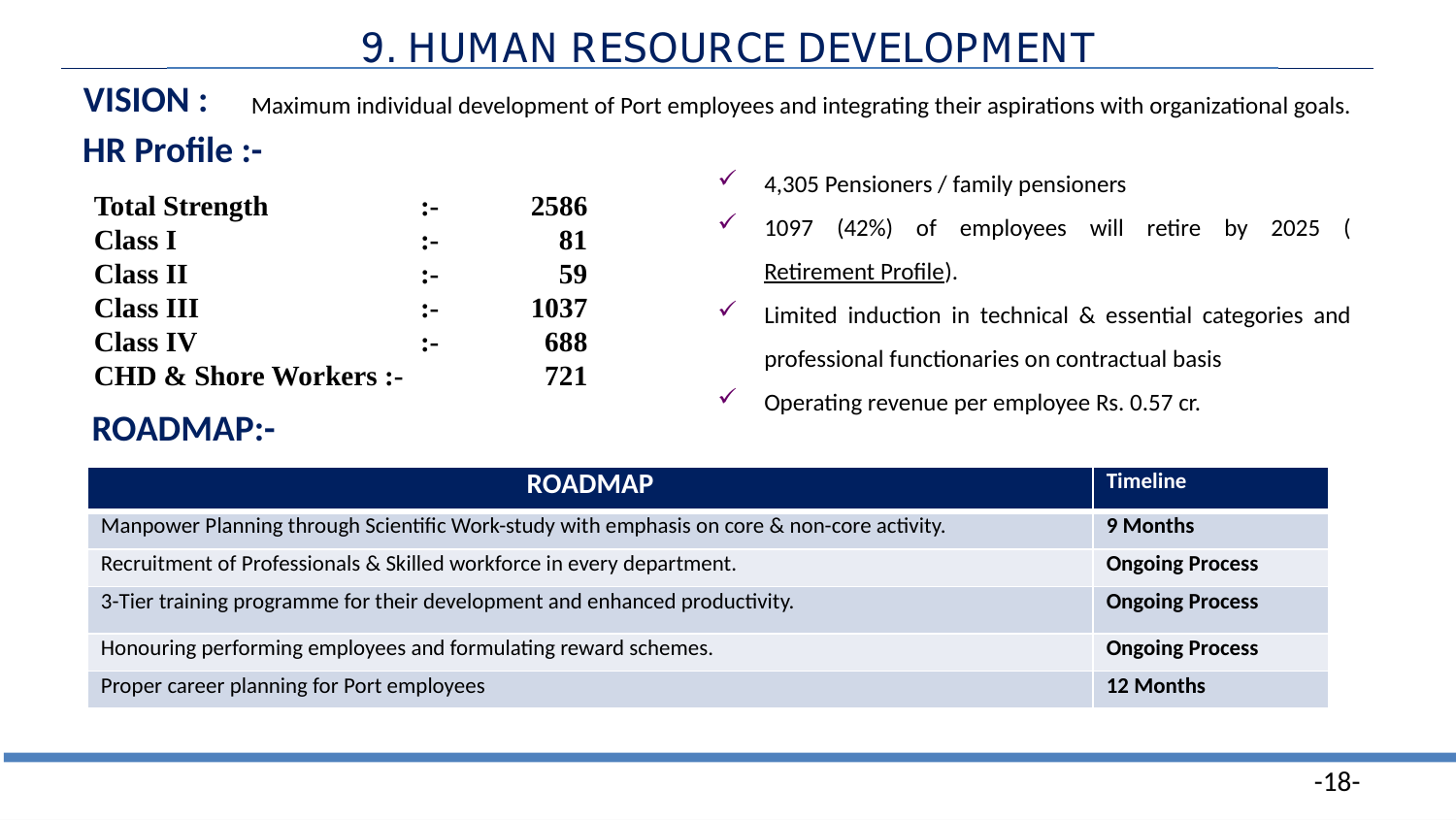

9. HUMAN RESOURCE DEVELOPMENT
VISION :
Maximum individual development of Port employees and integrating their aspirations with organizational goals.
HR Profile :-
4,305 Pensioners / family pensioners
1097 (42%) of employees will retire by 2025 (Retirement Profile).
Limited induction in technical & essential categories and professional functionaries on contractual basis
Operating revenue per employee Rs. 0.57 cr.

Total Strength 	     :-  	2586
Class I	         	     :-	    81
Class II           	     :-	    59
Class III	    	     :-	1037
Class IV	     	     :-	  688
CHD & Shore Workers :-	  721

ROADMAP:-
| ROADMAP | Timeline |
| --- | --- |
| Manpower Planning through Scientific Work-study with emphasis on core & non-core activity. | 9 Months |
| Recruitment of Professionals & Skilled workforce in every department. | Ongoing Process |
| 3-Tier training programme for their development and enhanced productivity. | Ongoing Process |
| Honouring performing employees and formulating reward schemes. | Ongoing Process |
| Proper career planning for Port employees | 12 Months |